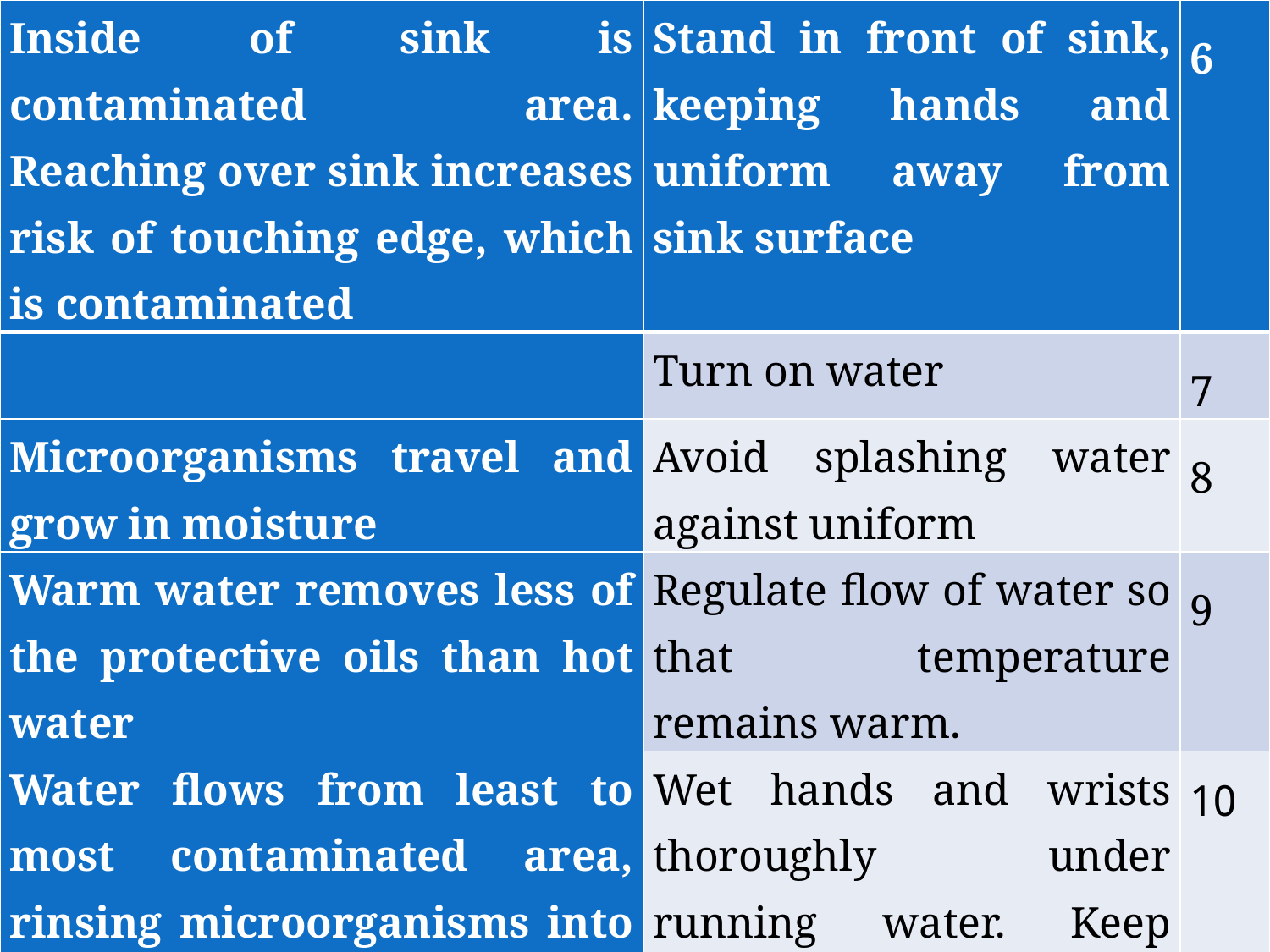

| Inside of sink is contaminated area. Reaching over sink increases risk of touching edge, which is contaminated | Stand in front of sink, keeping hands and uniform away from sink surface | 6 |
| --- | --- | --- |
|  | Turn on water | 7 |
| Microorganisms travel and grow in moisture | Avoid splashing water against uniform | 8 |
| Warm water removes less of the protective oils than hot water | Regulate flow of water so that temperature remains warm. | 9 |
| Water flows from least to most contaminated area, rinsing microorganisms into the sink. | Wet hands and wrists thoroughly under running water. Keep hands and forearms lower than elbows during washing | 10 |
#